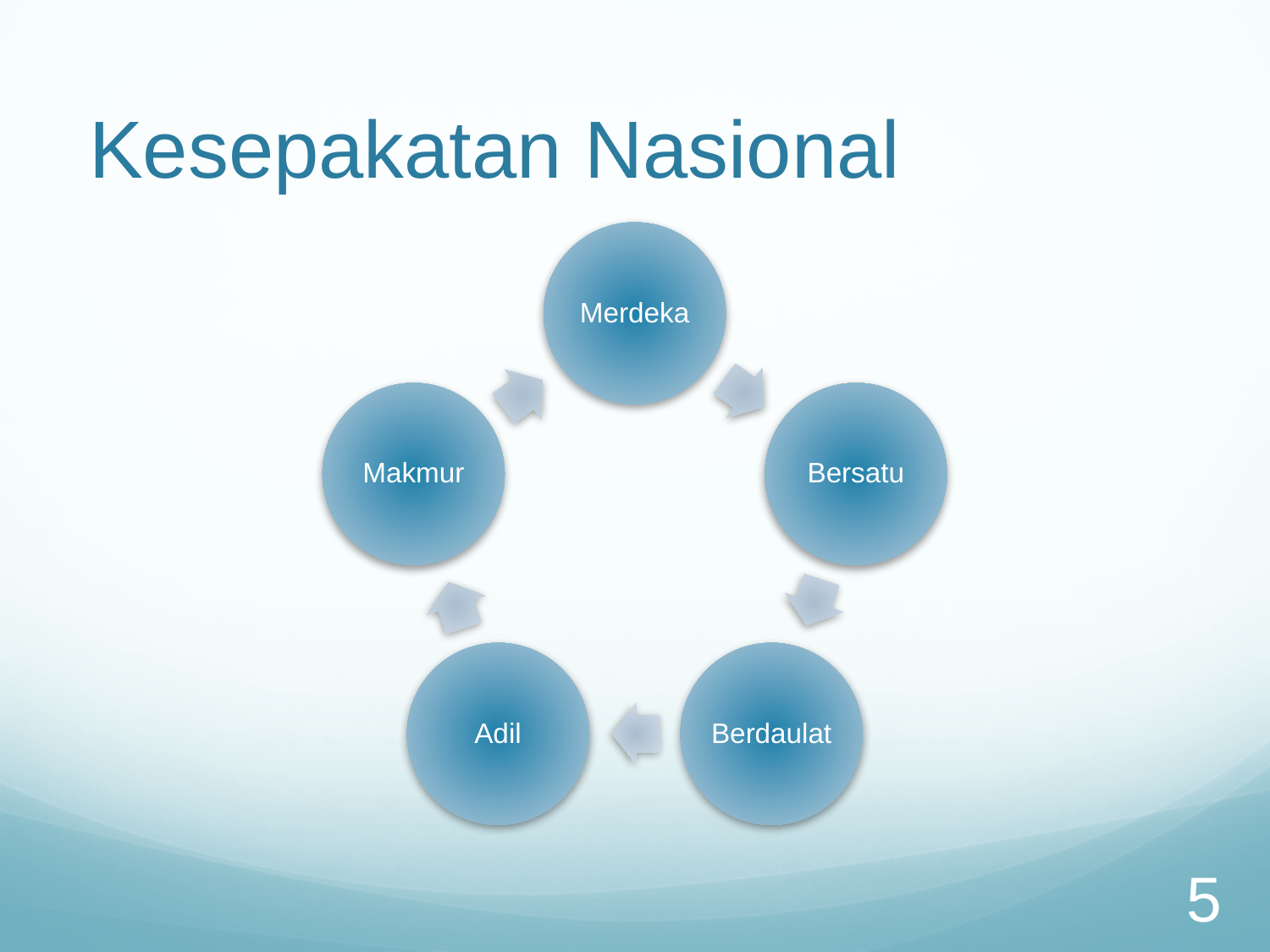

# Kesepakatan Nasional
Merdeka

Bersatu

Berdaulat

Adil

Makmur

5